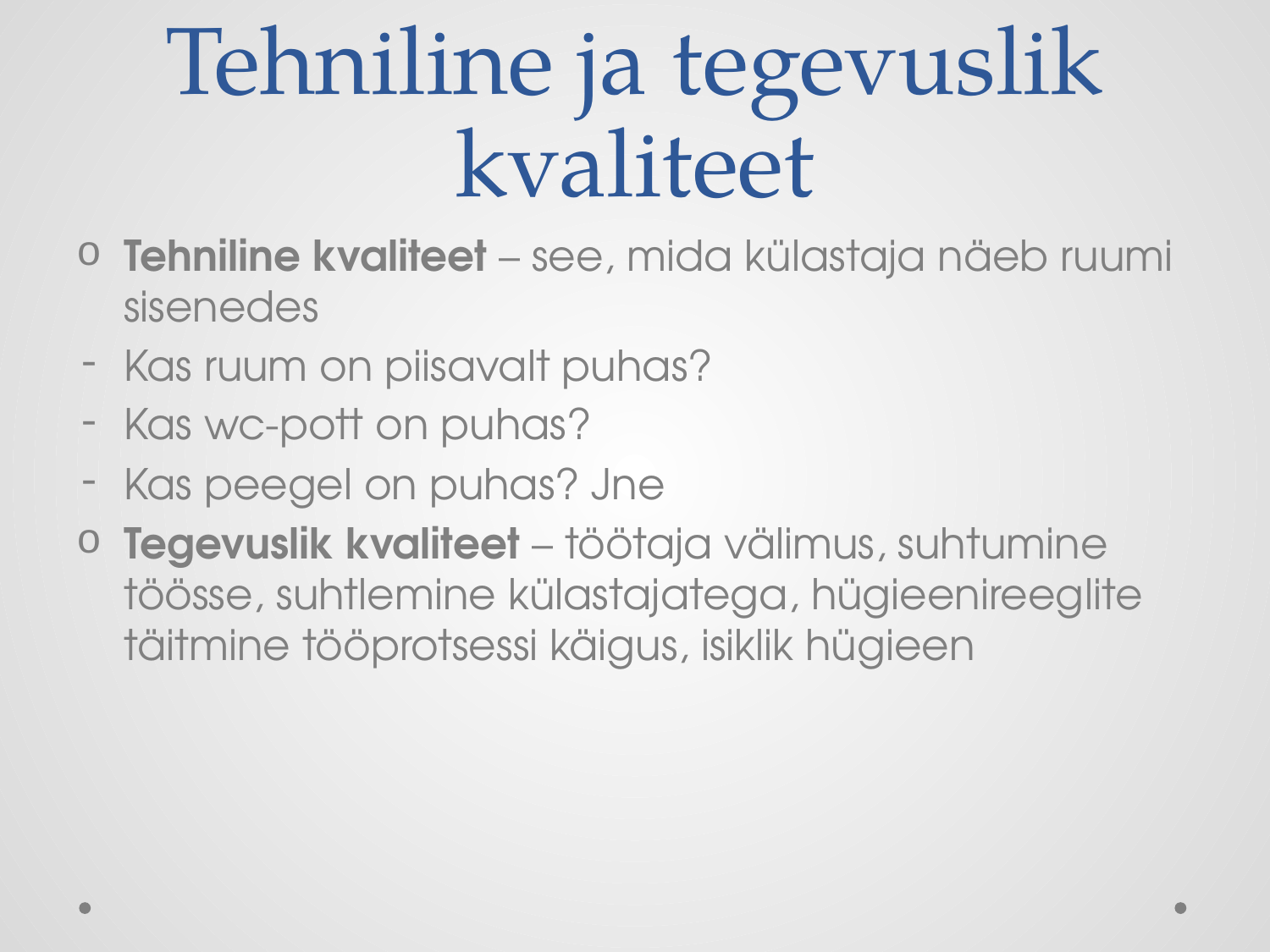

# Tehniline ja tegevuslik kvaliteet
Tehniline kvaliteet – see, mida külastaja näeb ruumi sisenedes
Kas ruum on piisavalt puhas?
Kas wc-pott on puhas?
Kas peegel on puhas? Jne
Tegevuslik kvaliteet – töötaja välimus, suhtumine töösse, suhtlemine külastajatega, hügieenireeglite täitmine tööprotsessi käigus, isiklik hügieen